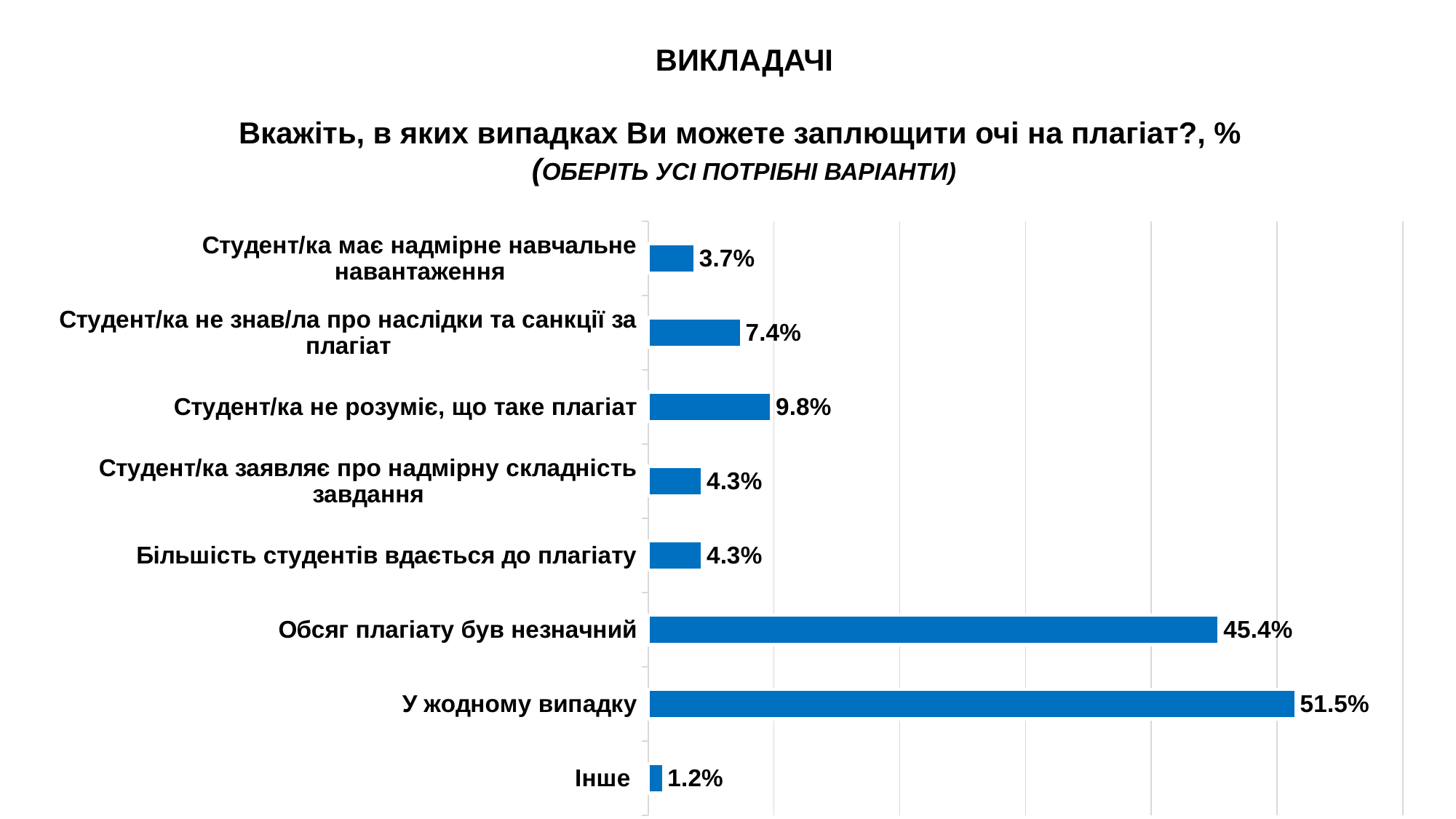

ВИКЛАДАЧІ

Вкажіть, в яких випадках Ви можете заплющити очі на плагіат?, %
(ОБЕРІТЬ УСІ ПОТРІБНІ ВАРІАНТИ)

### Chart

| Category | Столбец1 |
|---|---|
| Студент/ка має надмірне навчальне навантаження | 0.037 |
| Студент/ка не знав/ла про наслідки та санкції за плагіат | 0.074 |
| Студент/ка не розуміє, що таке плагіат | 0.09800000000000006 |
| Студент/ка заявляє про надмірну складність завдання | 0.043000000000000003 |
| Більшість студентів вдається до плагіату | 0.043000000000000003 |
| Обсяг плагіату був незначний | 0.454 |
| У жодному випадку | 0.515 |
| Інше  | 0.012 |